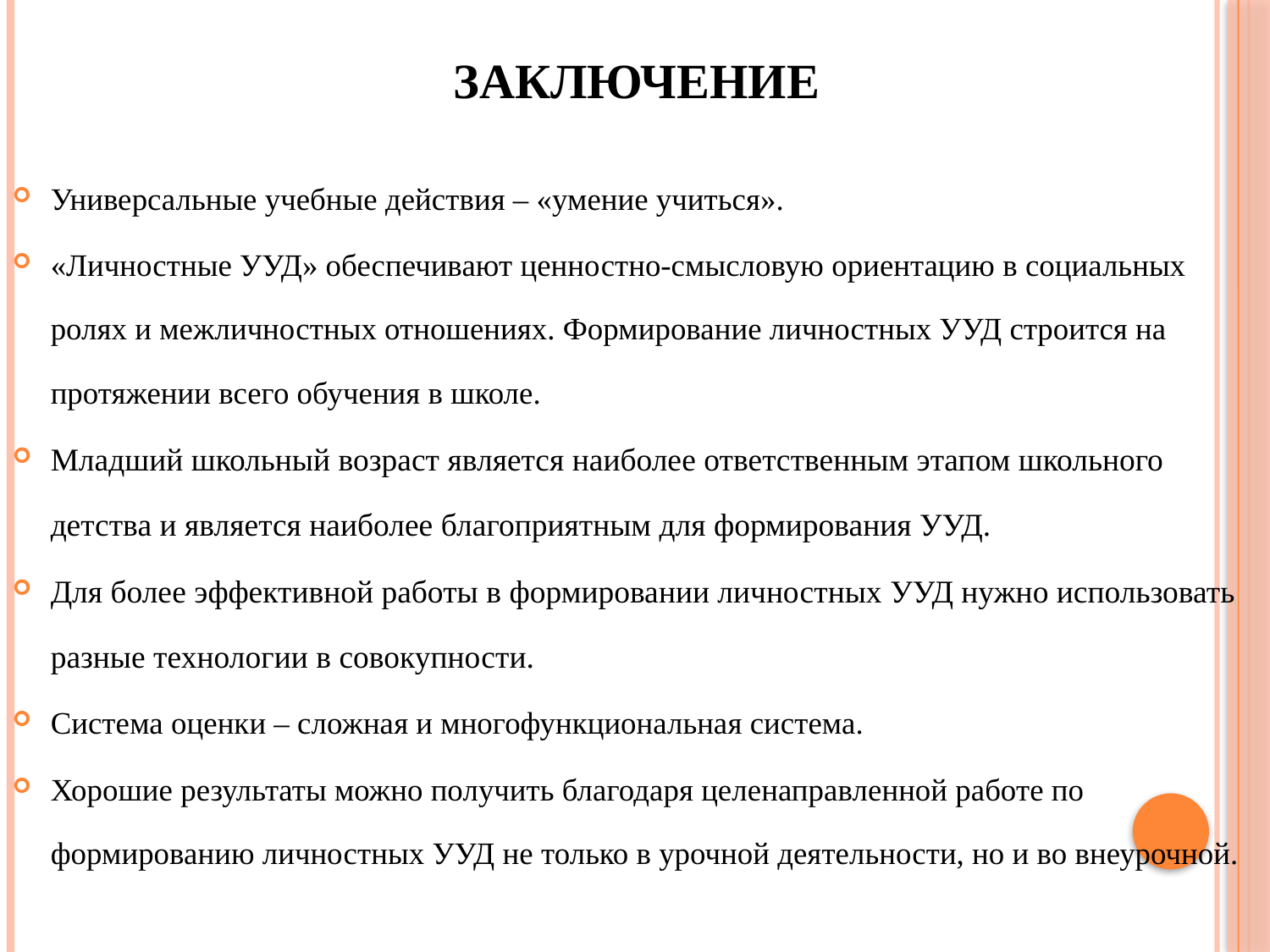

# Заключение
Универсальные учебные действия – «умение учиться».
«Личностные УУД» обеспечивают ценностно-смысловую ориентацию в социальных ролях и межличностных отношениях. Формирование личностных УУД строится на протяжении всего обучения в школе.
Младший школьный возраст является наиболее ответственным этапом школьного детства и является наиболее благоприятным для формирования УУД.
Для более эффективной работы в формировании личностных УУД нужно использовать разные технологии в совокупности.
Система оценки – сложная и многофункциональная система.
Хорошие результаты можно получить благодаря целенаправленной работе по формированию личностных УУД не только в урочной деятельности, но и во внеурочной.